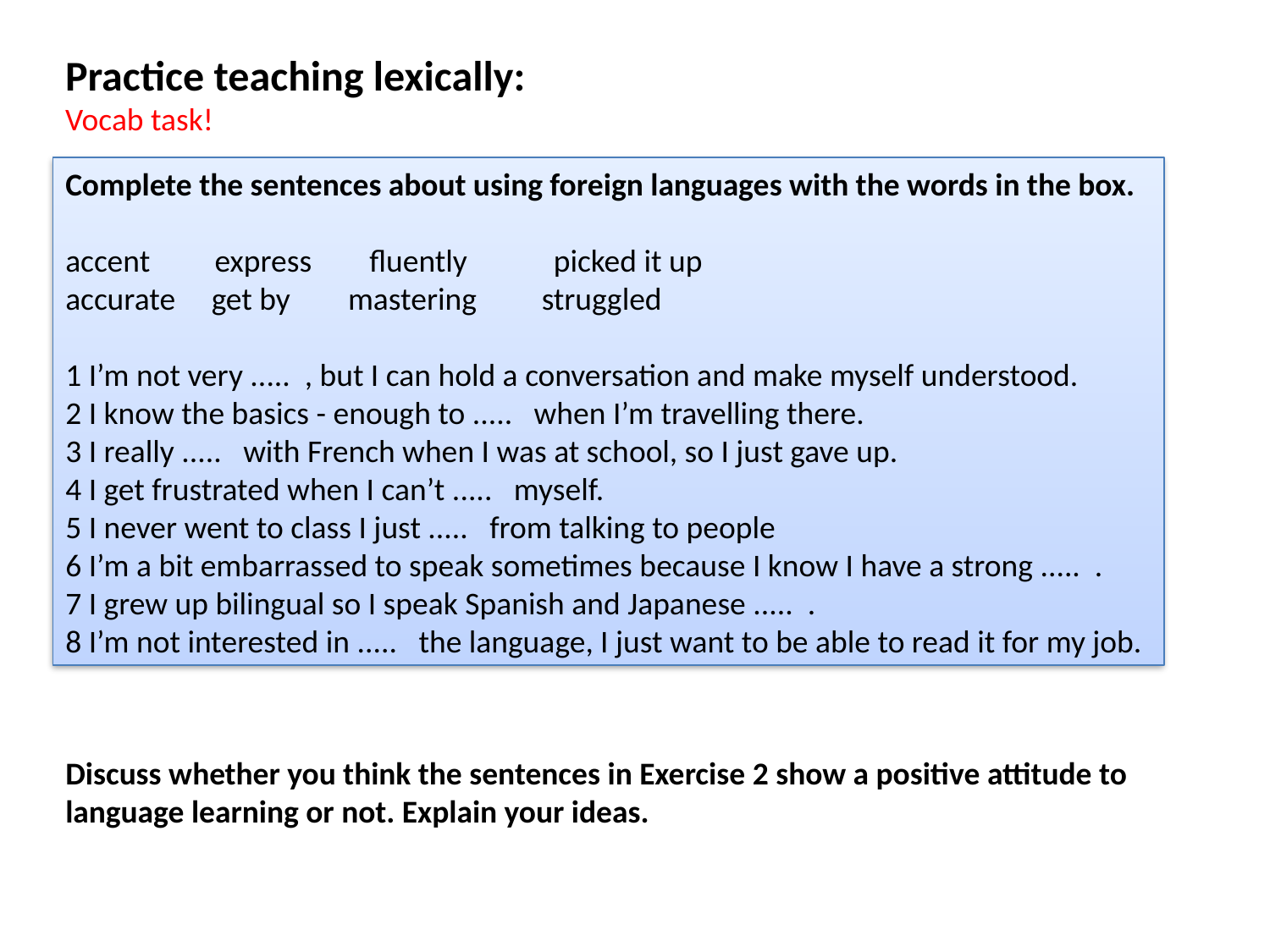

Practice teaching lexically:
Vocab task!
Complete the sentences about using foreign languages with the words in the box.
accent         express        fluently            picked it up
accurate     get by        mastering         struggled
1 I’m not very .....  , but I can hold a conversation and make myself understood.
2 I know the basics - enough to .....   when I’m travelling there.
3 I really .....   with French when I was at school, so I just gave up.
4 I get frustrated when I can’t .....   myself.
5 I never went to class I just .....   from talking to people
6 I’m a bit embarrassed to speak sometimes because I know I have a strong .....  .
7 I grew up bilingual so I speak Spanish and Japanese .....  .
8 I’m not interested in .....   the language, I just want to be able to read it for my job.
Discuss whether you think the sentences in Exercise 2 show a positive attitude to language learning or not. Explain your ideas.